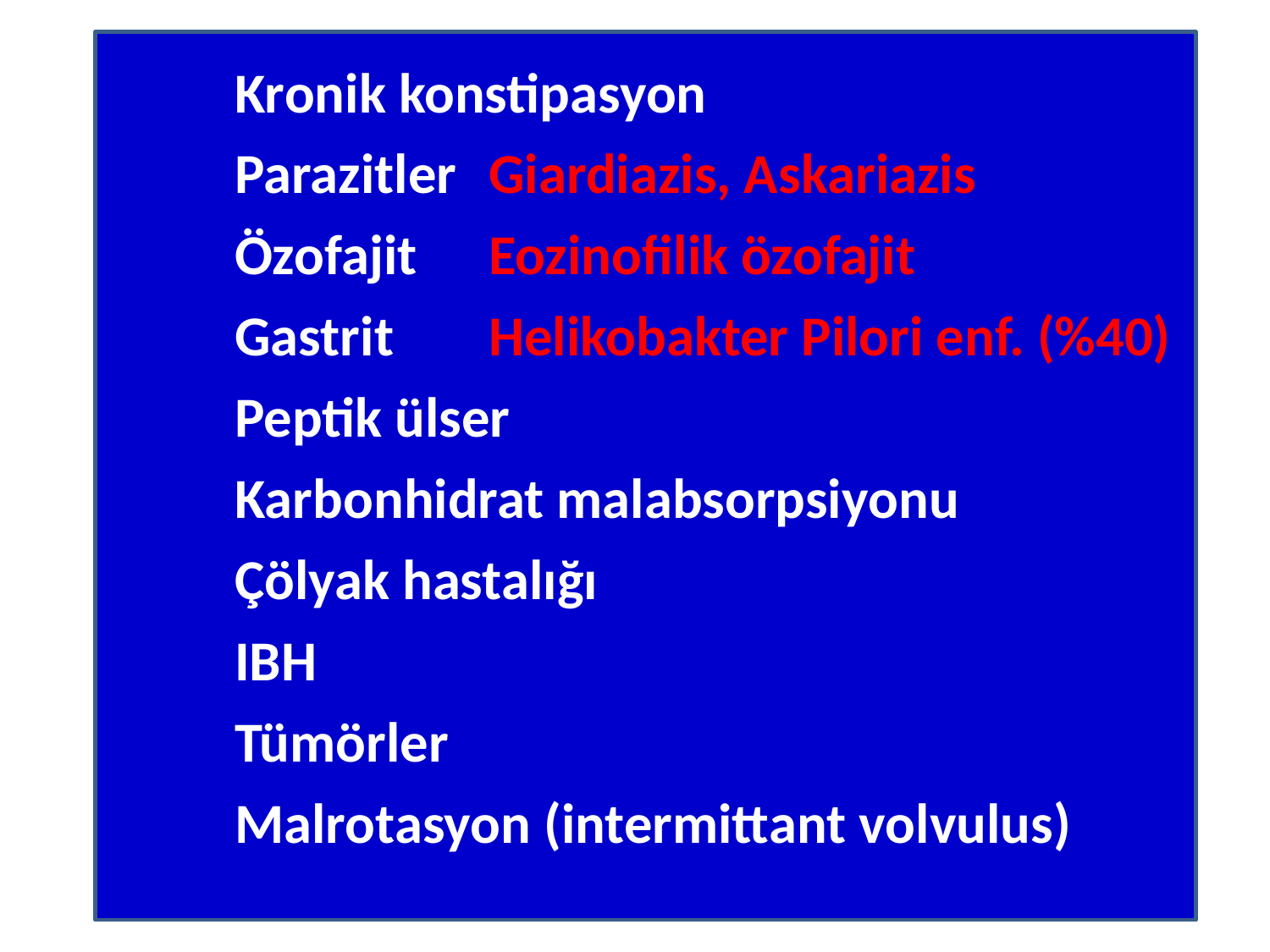

Kronik konstipasyon
	Parazitler	Giardiazis, Askariazis
	Özofajit	Eozinofilik özofajit
	Gastrit 	Helikobakter Pilori enf. (%40)
	Peptik ülser
	Karbonhidrat malabsorpsiyonu
	Çölyak hastalığı
	IBH
	Tümörler
	Malrotasyon (intermittant volvulus)

# KRONİK KARIN AĞRISI         ETİYOLOJİ